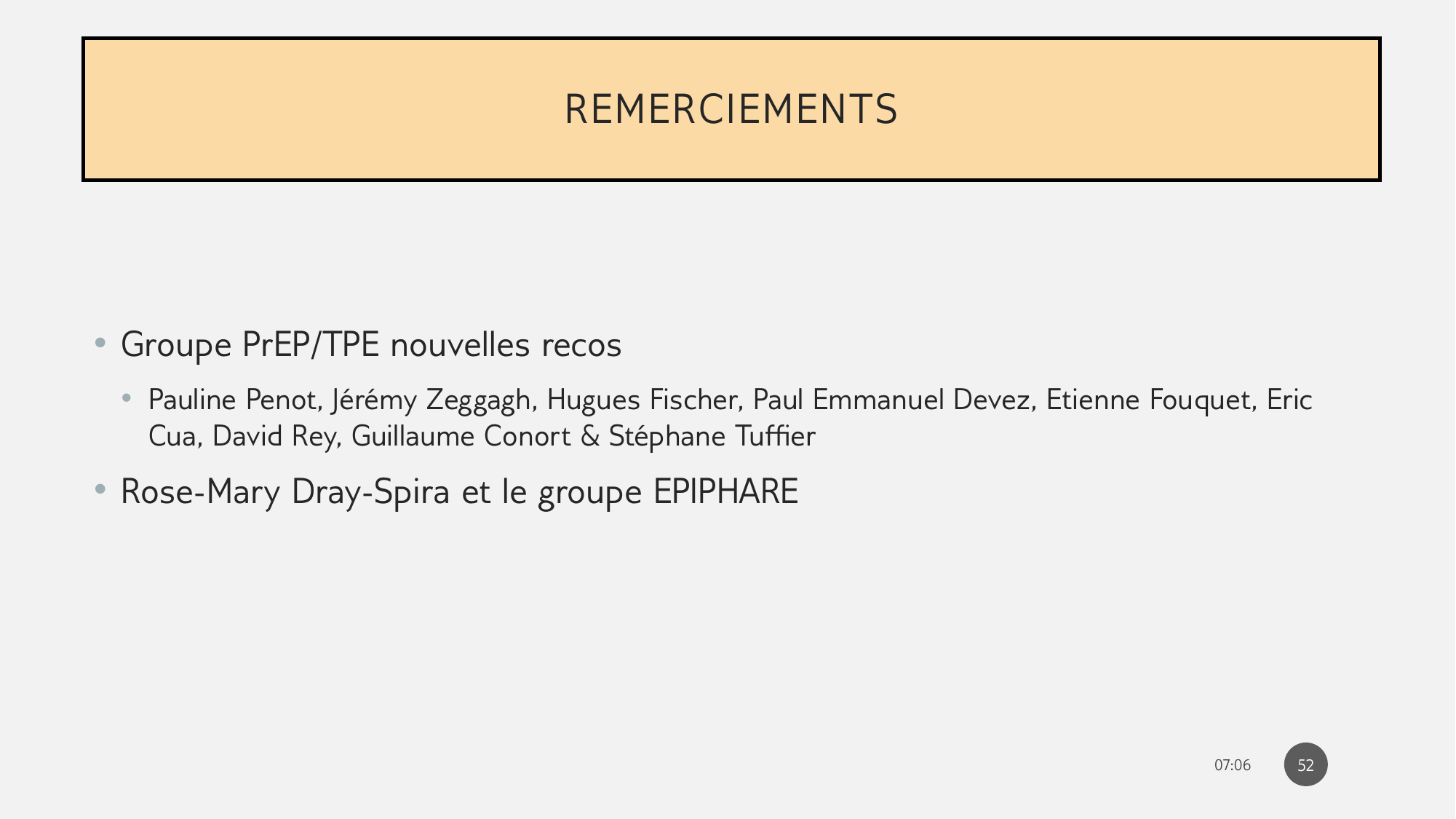

# Remerciements
Groupe PrEP/TPE nouvelles recos
Pauline Penot, Jérémy Zeggagh, Hugues Fischer, Paul Emmanuel Devez, Etienne Fouquet, Eric Cua, David Rey, Guillaume Conort & Stéphane Tuffier
Rose-Mary Dray-Spira et le groupe EPIPHARE

52
07:06